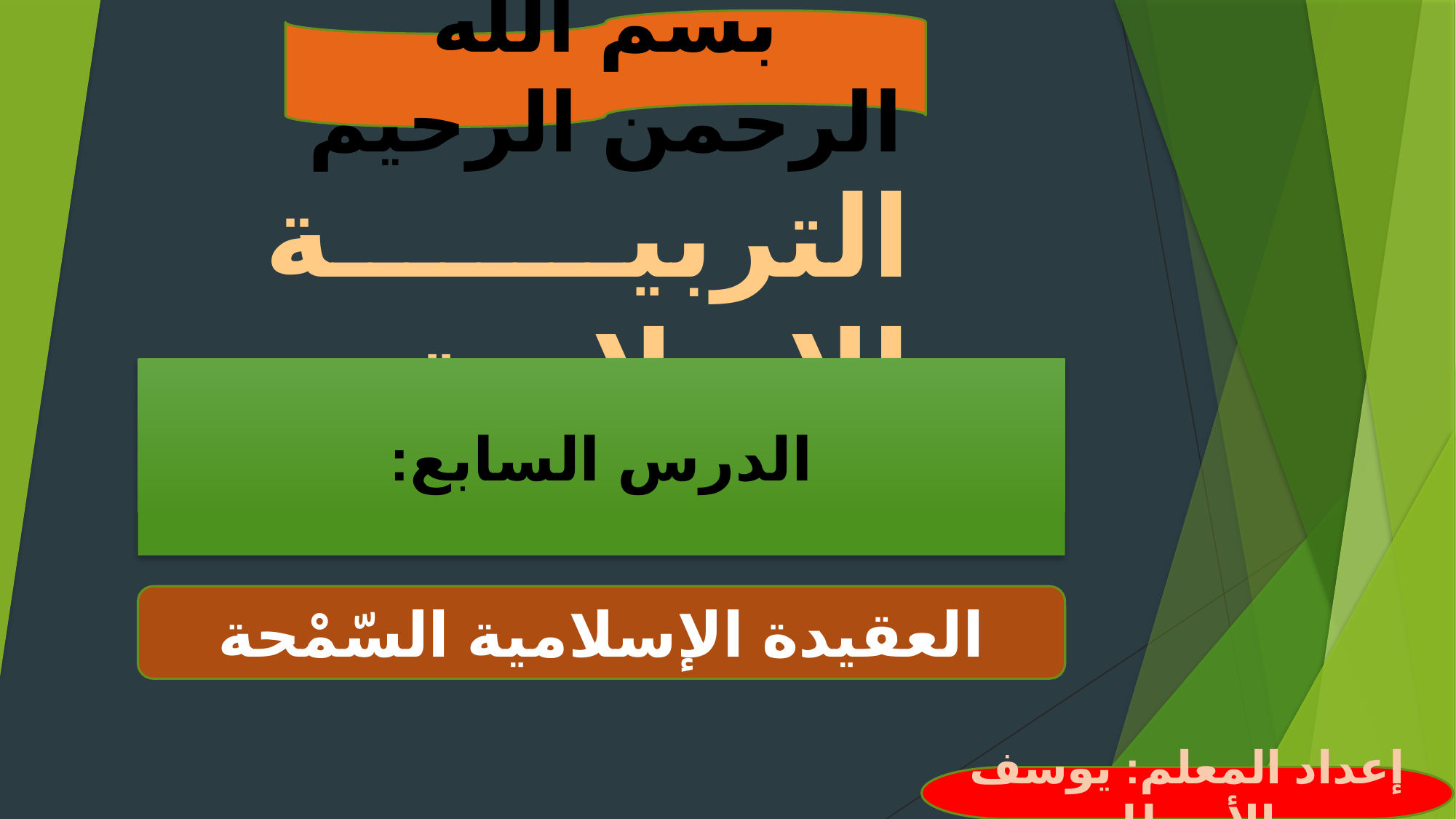

بسم الله الرحمن الرحيم
التربية الإسلامية
# الدرس السابع:
العقيدة الإسلامية السّمْحة
إعداد المعلم: يوسف الأسطل